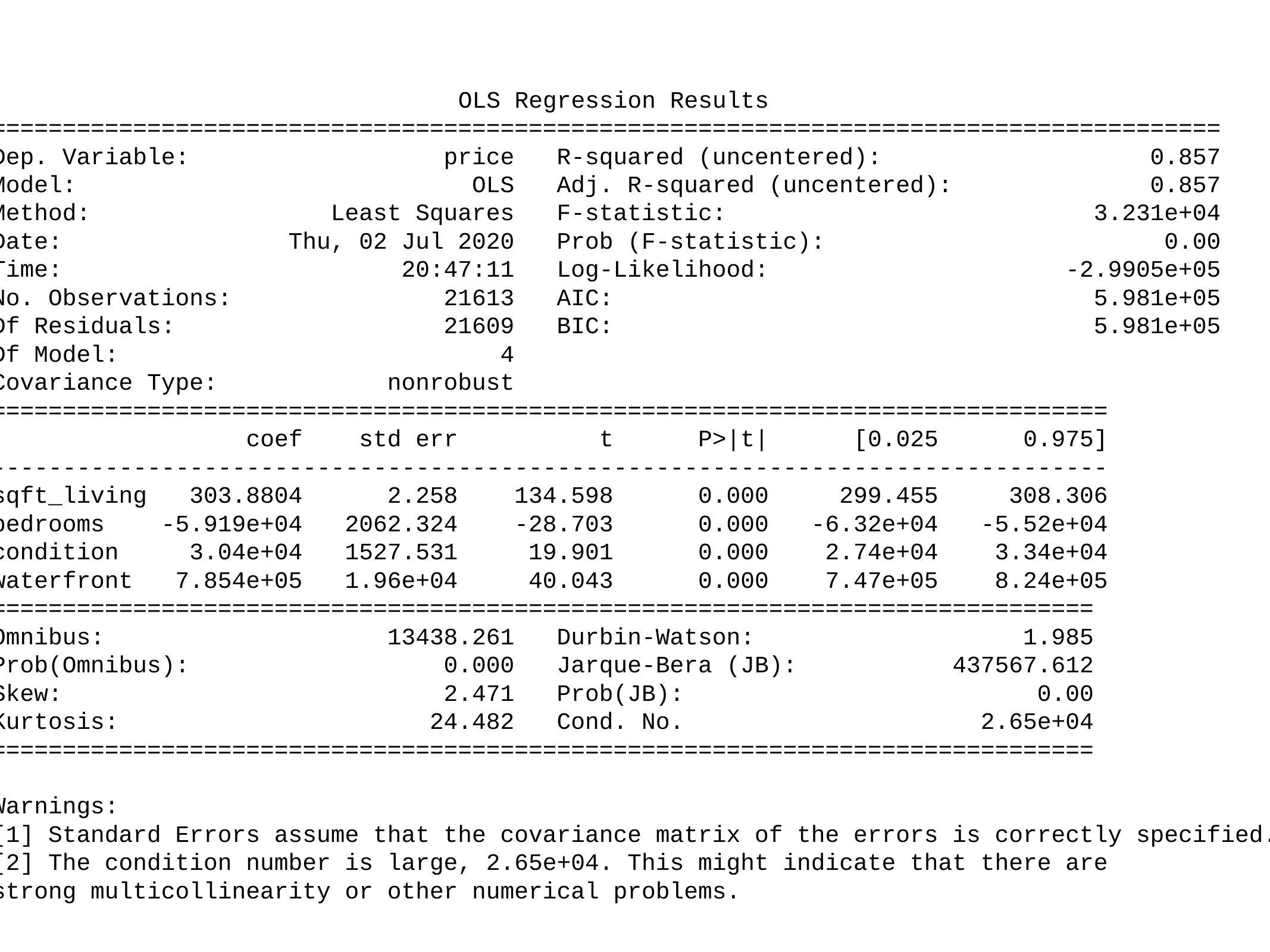

OLS Regression Results
=======================================================================================
Dep. Variable:                  price   R-squared (uncentered):                   0.857
Model:                            OLS   Adj. R-squared (uncentered):              0.857
Method:                 Least Squares   F-statistic:                          3.231e+04
Date:                Thu, 02 Jul 2020   Prob (F-statistic):                        0.00
Time:                        20:47:11   Log-Likelihood:                     -2.9905e+05
No. Observations:               21613   AIC:                                  5.981e+05
Df Residuals:                   21609   BIC:                                  5.981e+05
Df Model:                           4
Covariance Type:            nonrobust
===============================================================================
                  coef    std err          t      P>|t|      [0.025      0.975]
-------------------------------------------------------------------------------
sqft_living   303.8804      2.258    134.598      0.000     299.455     308.306
bedrooms    -5.919e+04   2062.324    -28.703      0.000   -6.32e+04   -5.52e+04
condition     3.04e+04   1527.531     19.901      0.000    2.74e+04    3.34e+04
waterfront   7.854e+05   1.96e+04     40.043      0.000    7.47e+05    8.24e+05
==============================================================================
Omnibus:                    13438.261   Durbin-Watson:                   1.985
Prob(Omnibus):                  0.000   Jarque-Bera (JB):           437567.612
Skew:                           2.471   Prob(JB):                         0.00
Kurtosis:                      24.482   Cond. No.                     2.65e+04
==============================================================================

Warnings:
[1] Standard Errors assume that the covariance matrix of the errors is correctly specified.
[2] The condition number is large, 2.65e+04. This might indicate that there are
strong multicollinearity or other numerical problems.